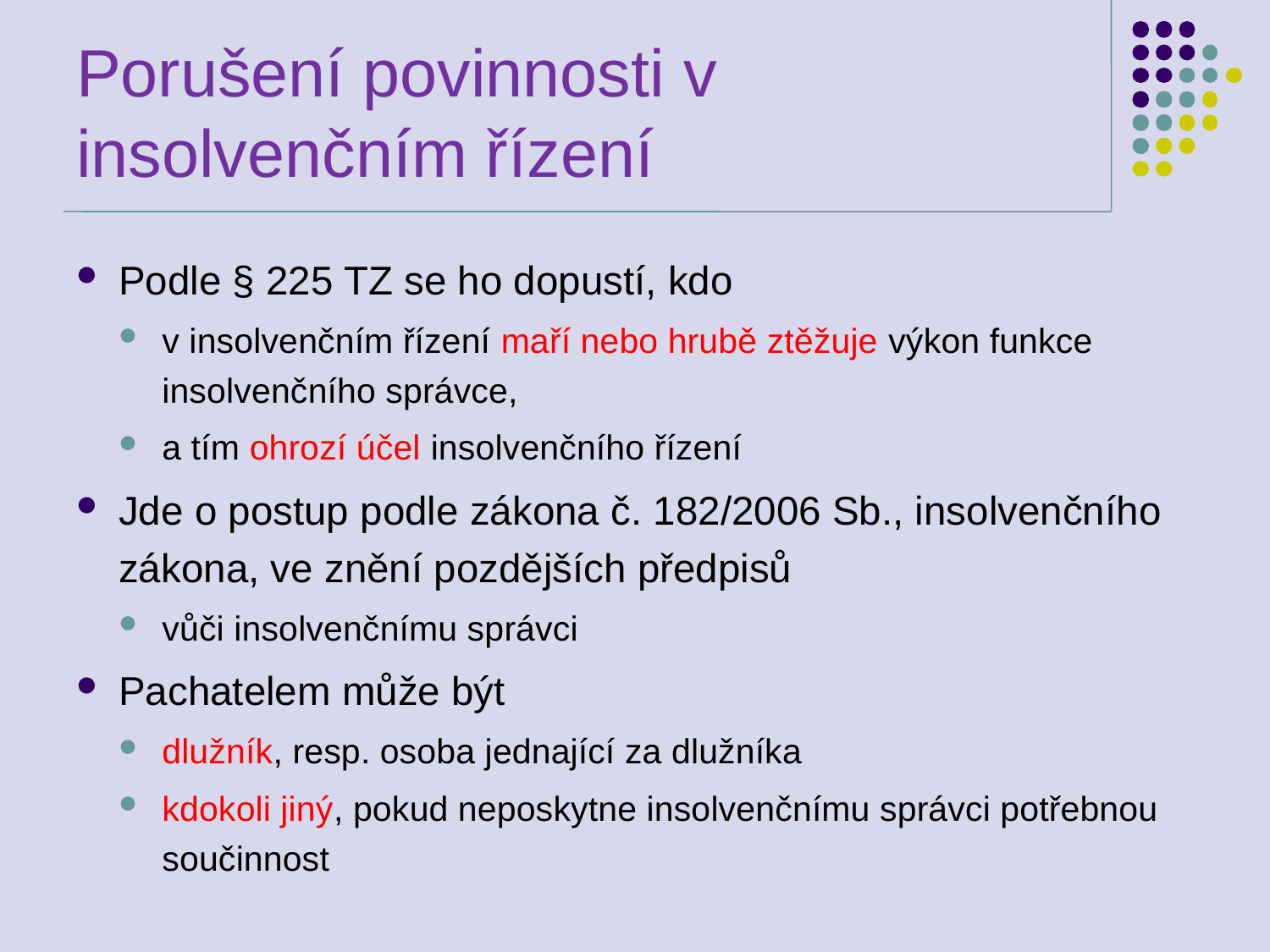

# Porušení povinnosti v insolvenčním řízení
Podle § 225 TZ se ho dopustí, kdo
v insolvenčním řízení maří nebo hrubě ztěžuje výkon funkce insolvenčního správce,
a tím ohrozí účel insolvenčního řízení
Jde o postup podle zákona č. 182/2006 Sb., insolvenčního zákona, ve znění pozdějších předpisů
vůči insolvenčnímu správci
Pachatelem může být
dlužník, resp. osoba jednající za dlužníka
kdokoli jiný, pokud neposkytne insolvenčnímu správci potřebnou součinnost